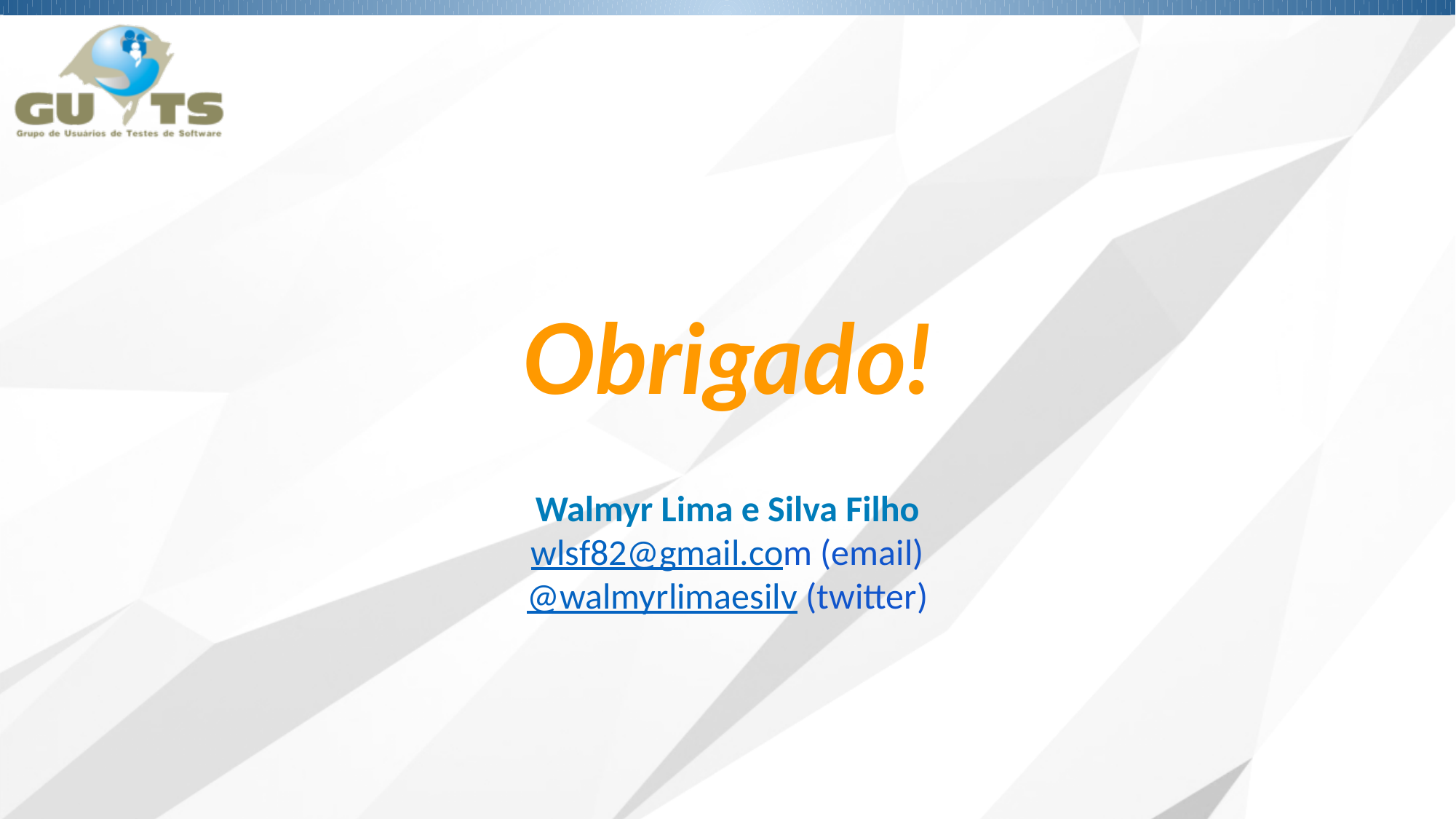

Obrigado!
Walmyr Lima e Silva Filho
wlsf82@gmail.com (email)
@walmyrlimaesilv (twitter)